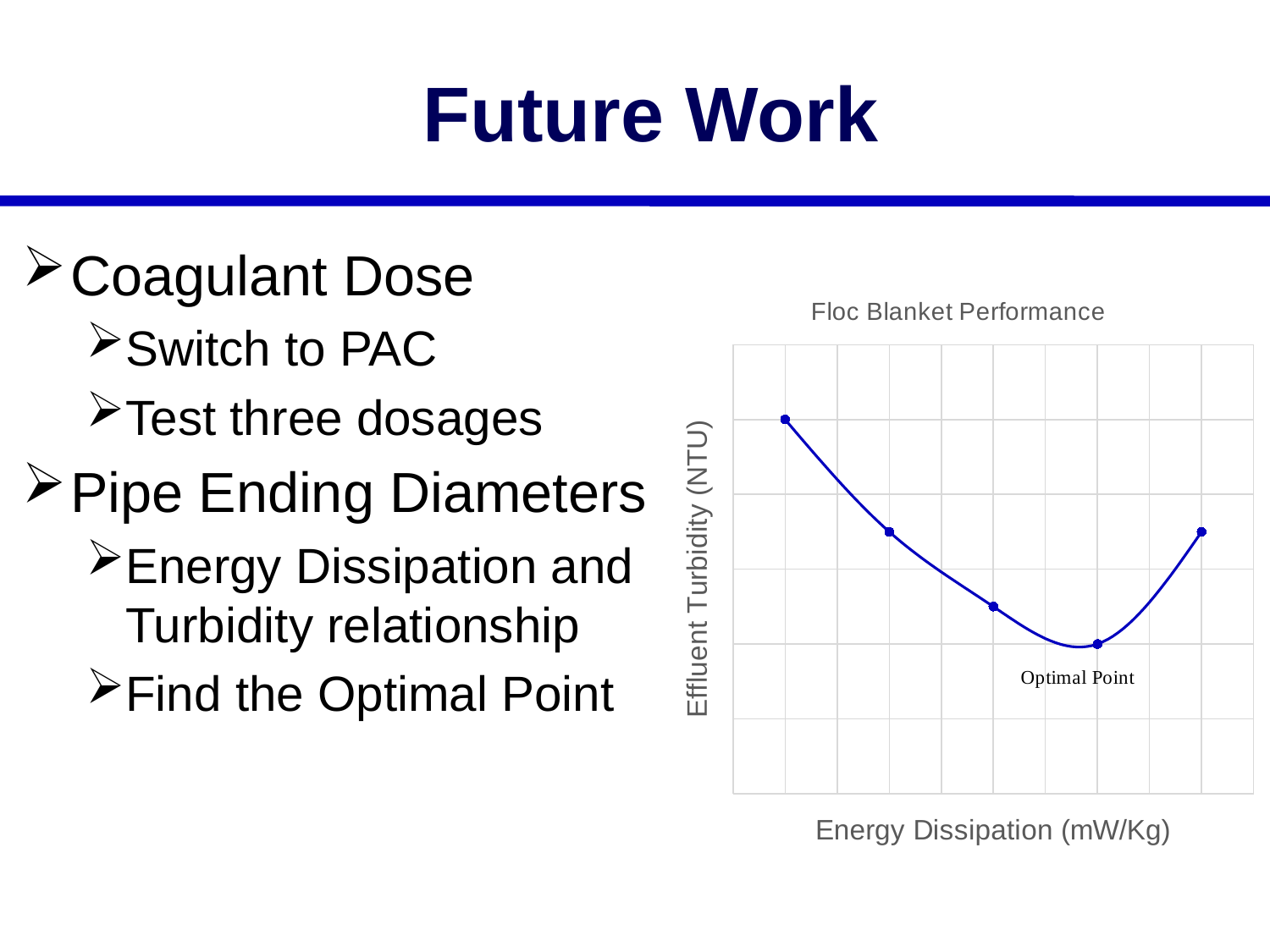

# Future Work
Coagulant Dose
Switch to PAC
Test three dosages
Pipe Ending Diameters
Energy Dissipation and Turbidity relationship
Find the Optimal Point

### Chart: Floc Blanket Performance

| Category | Energy Dissipation |
|---|---|